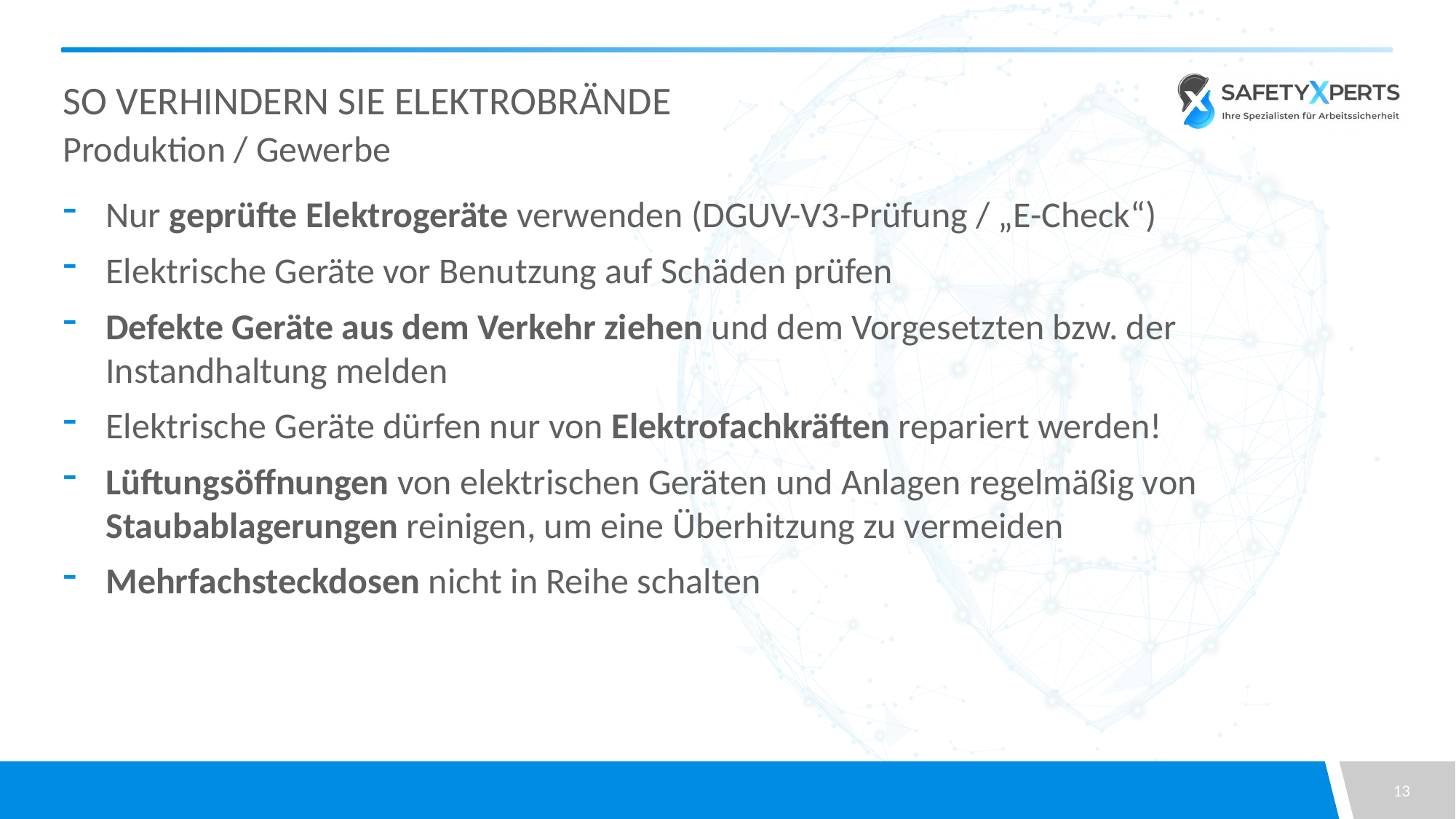

# So verhindern Sie Elektrobrände
Produktion / Gewerbe
Nur geprüfte Elektrogeräte verwenden (DGUV-V3-Prüfung / „E-Check“)
Elektrische Geräte vor Benutzung auf Schäden prüfen
Defekte Geräte aus dem Verkehr ziehen und dem Vorgesetzten bzw. der Instandhaltung melden
Elektrische Geräte dürfen nur von Elektrofachkräften repariert werden!
Lüftungsöffnungen von elektrischen Geräten und Anlagen regelmäßig von Staubablagerungen reinigen, um eine Überhitzung zu vermeiden
Mehrfachsteckdosen nicht in Reihe schalten

13